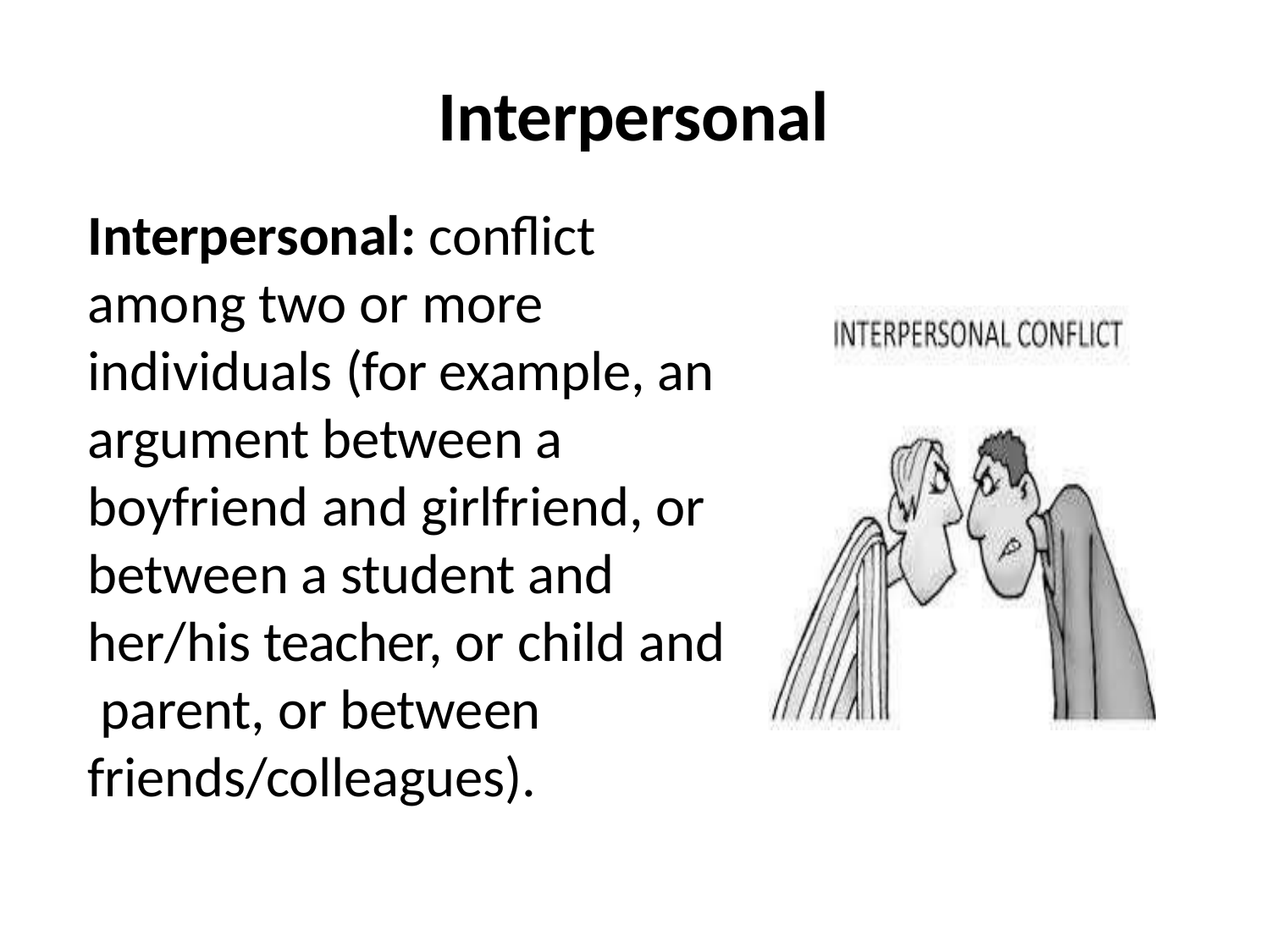

# Interpersonal
Interpersonal: conflict  among two or more  individuals (for example, an  argument between a  boyfriend and girlfriend, or  between a student and  her/his teacher, or child and  parent, or between  friends/colleagues).